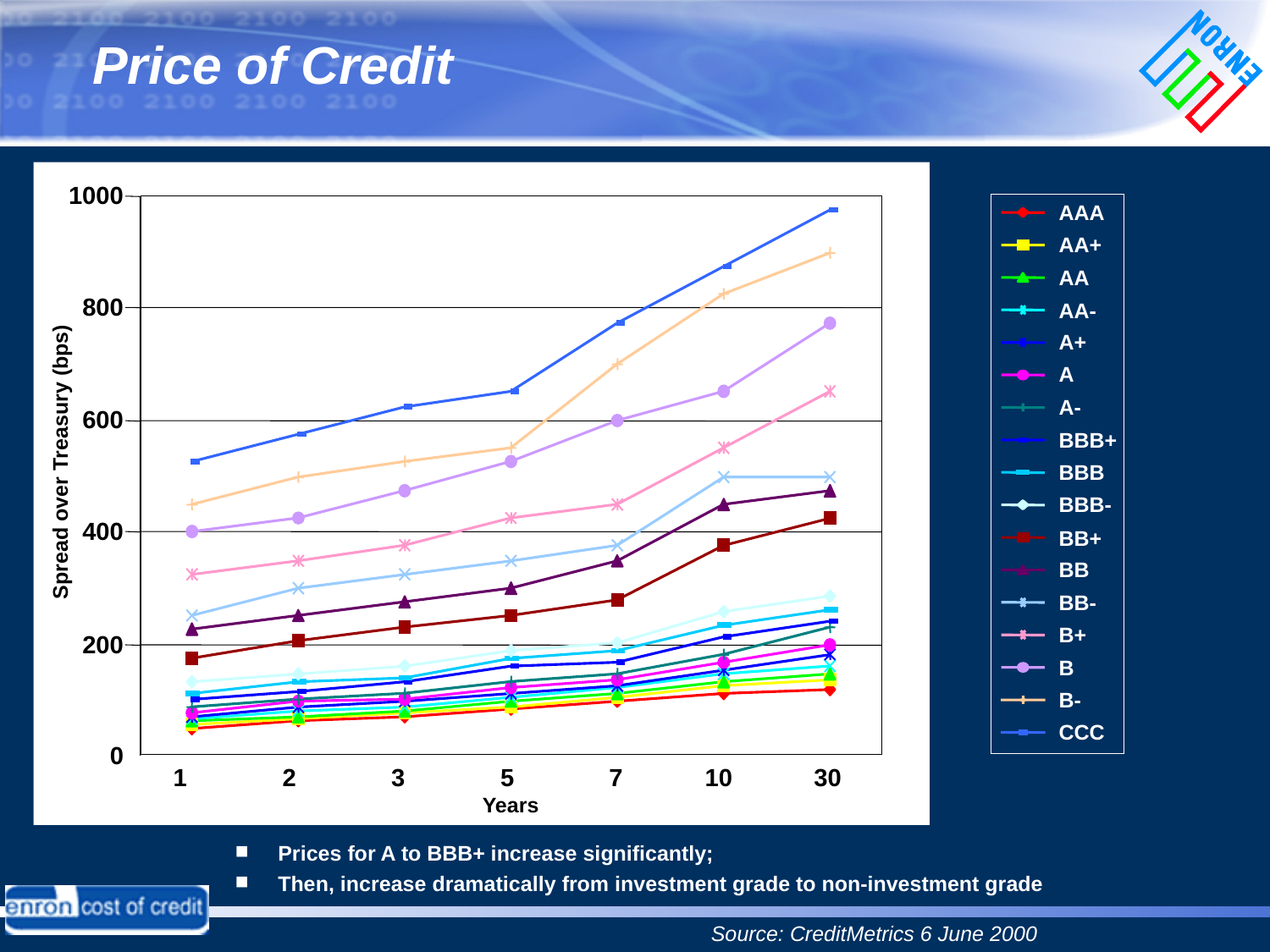

# Price of Credit

1000

AAA

AA+

AA

800

AA-

A+

A

A-

600

BBB+

Spread over Treasury (bps)

BBB

BBB-

400

BB+

BB

BB-

B+

200

B

B-

CCC

0

30
1
2
3
5
7
10
Years
Prices for A to BBB+ increase significantly;
Then, increase dramatically from investment grade to non-investment grade
Source: CreditMetrics 6 June 2000